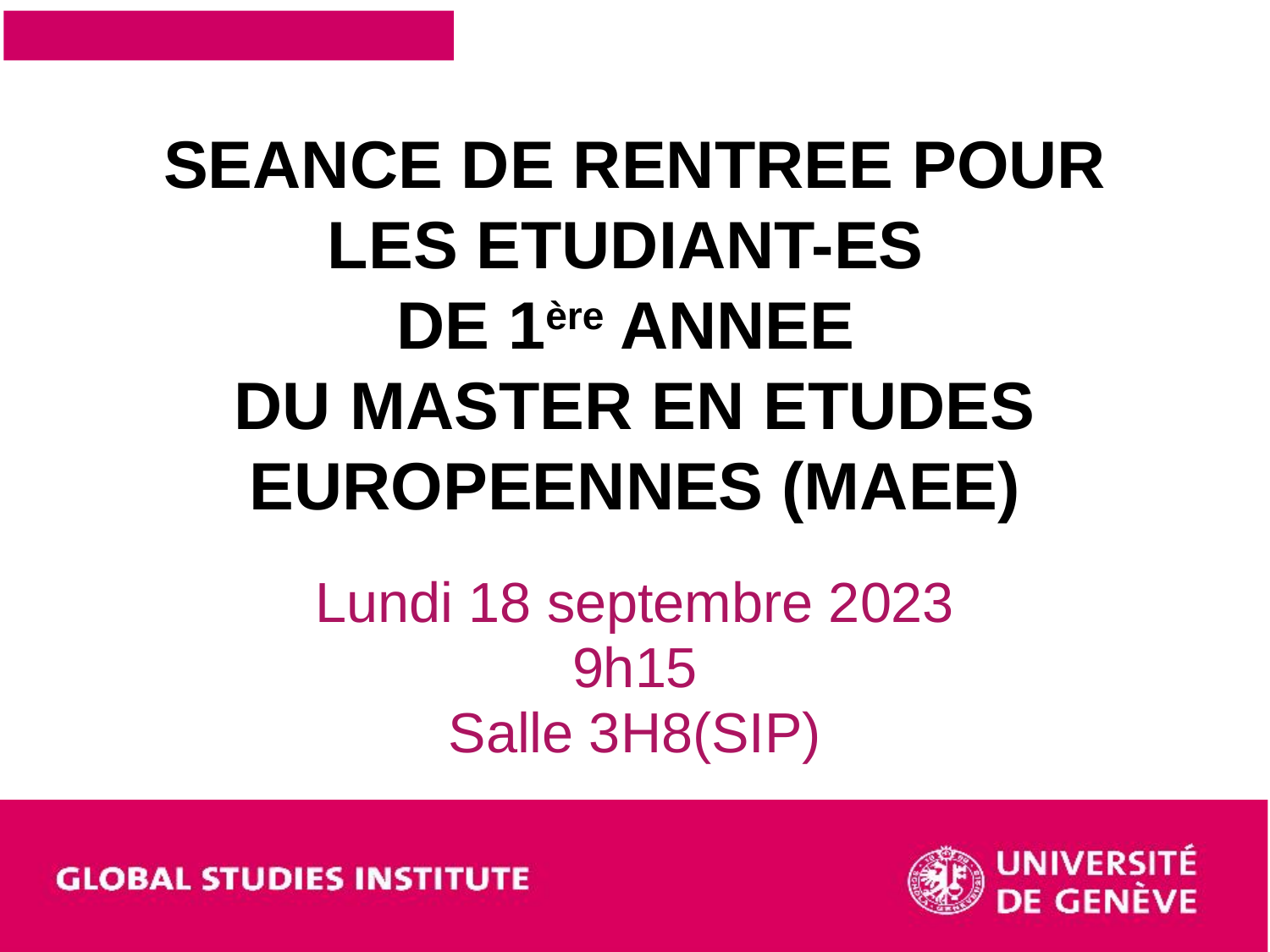

# SEANCE DE RENTREE POUR LES ETUDIANT-ES DE 1ère ANNEE DU MASTER EN ETUDES EUROPEENNES (MAEE)
Lundi 18 septembre 2023
9h15
Salle 3H8(SIP)